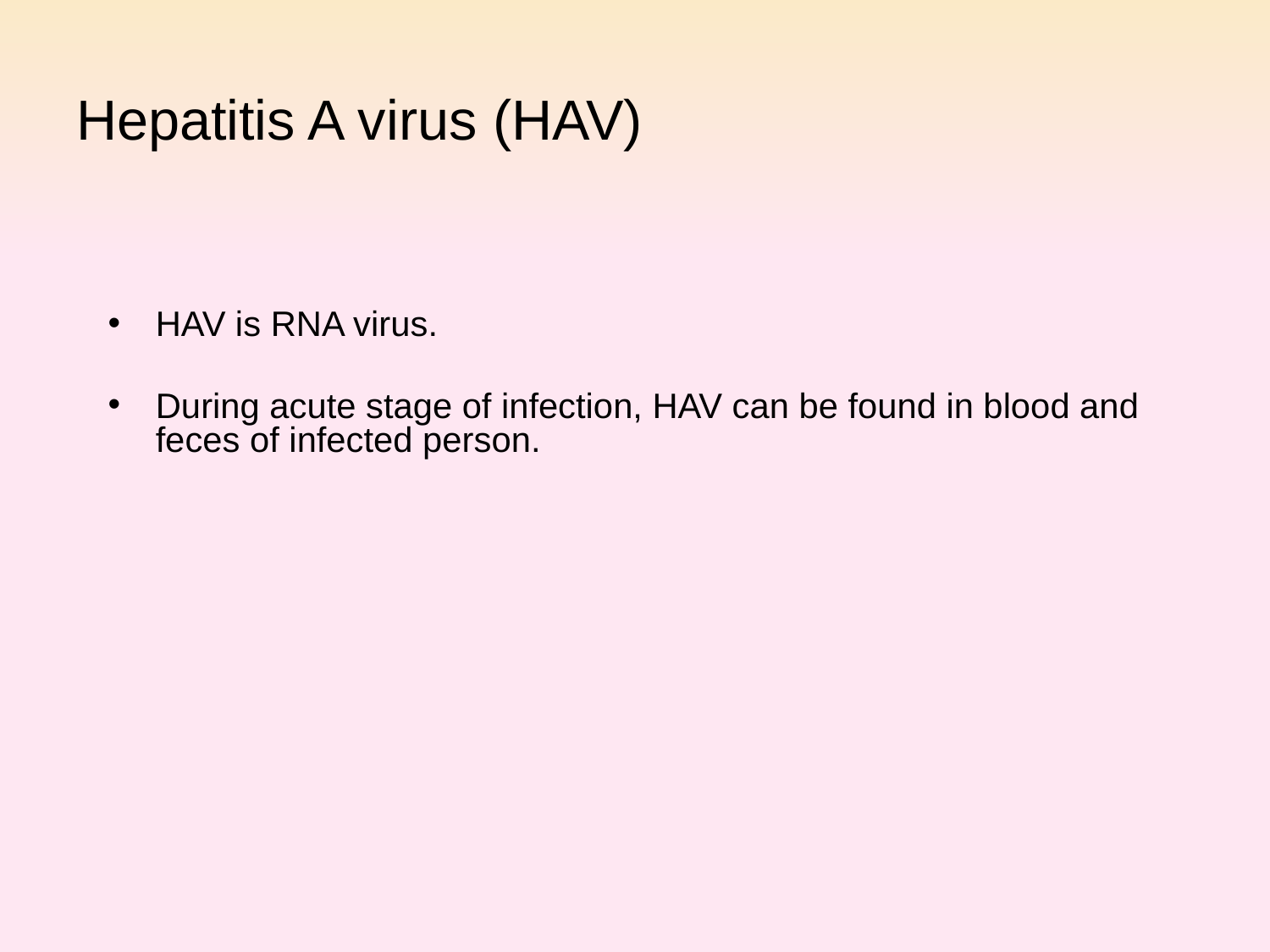

# Hepatitis A virus (HAV)

HAV is RNA virus.

During acute stage of infection, HAV can be found in blood and feces of infected person.